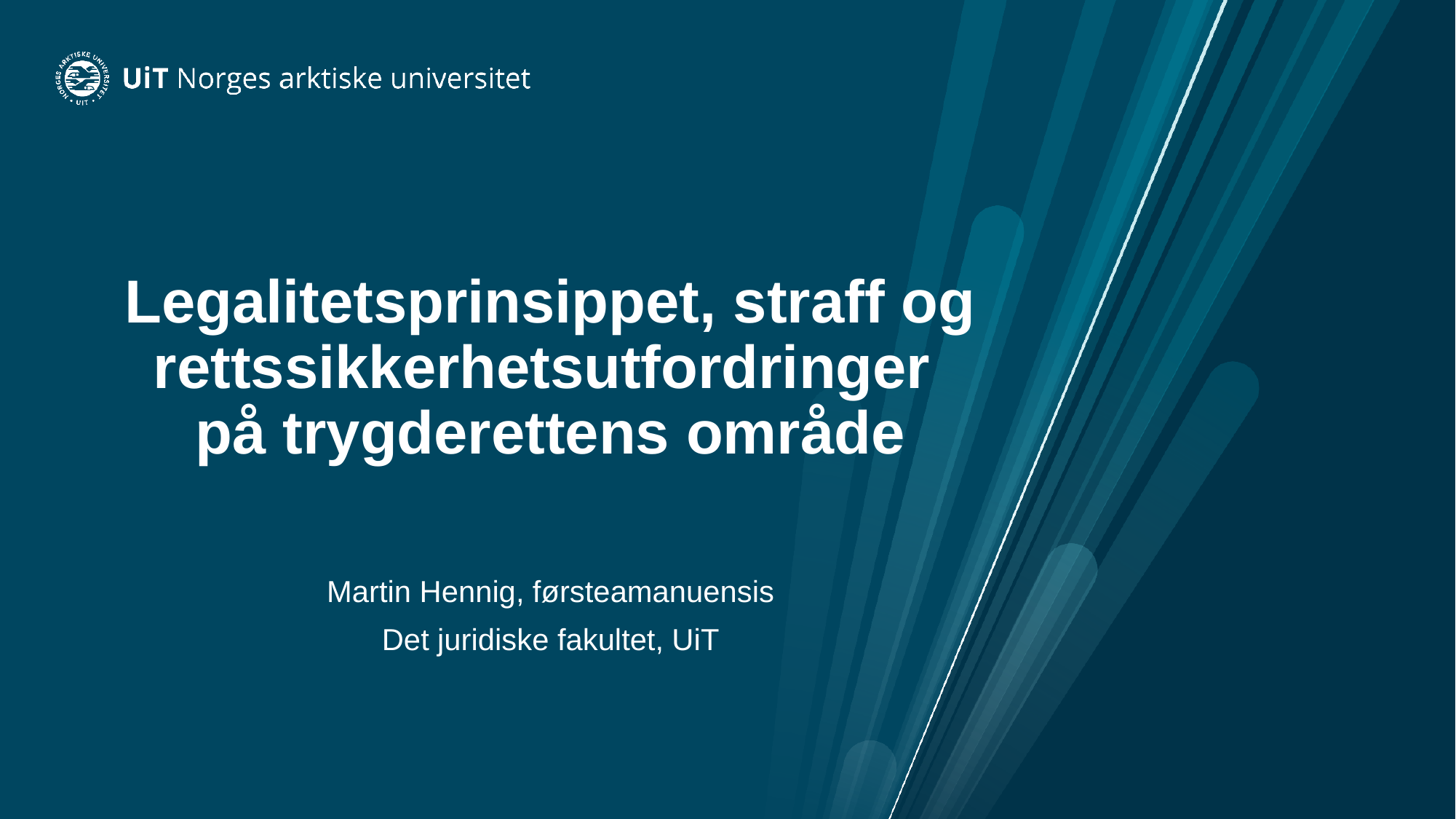

# Legalitetsprinsippet, straff og rettssikkerhetsutfordringer på trygderettens område
Martin Hennig, førsteamanuensis
Det juridiske fakultet, UiT